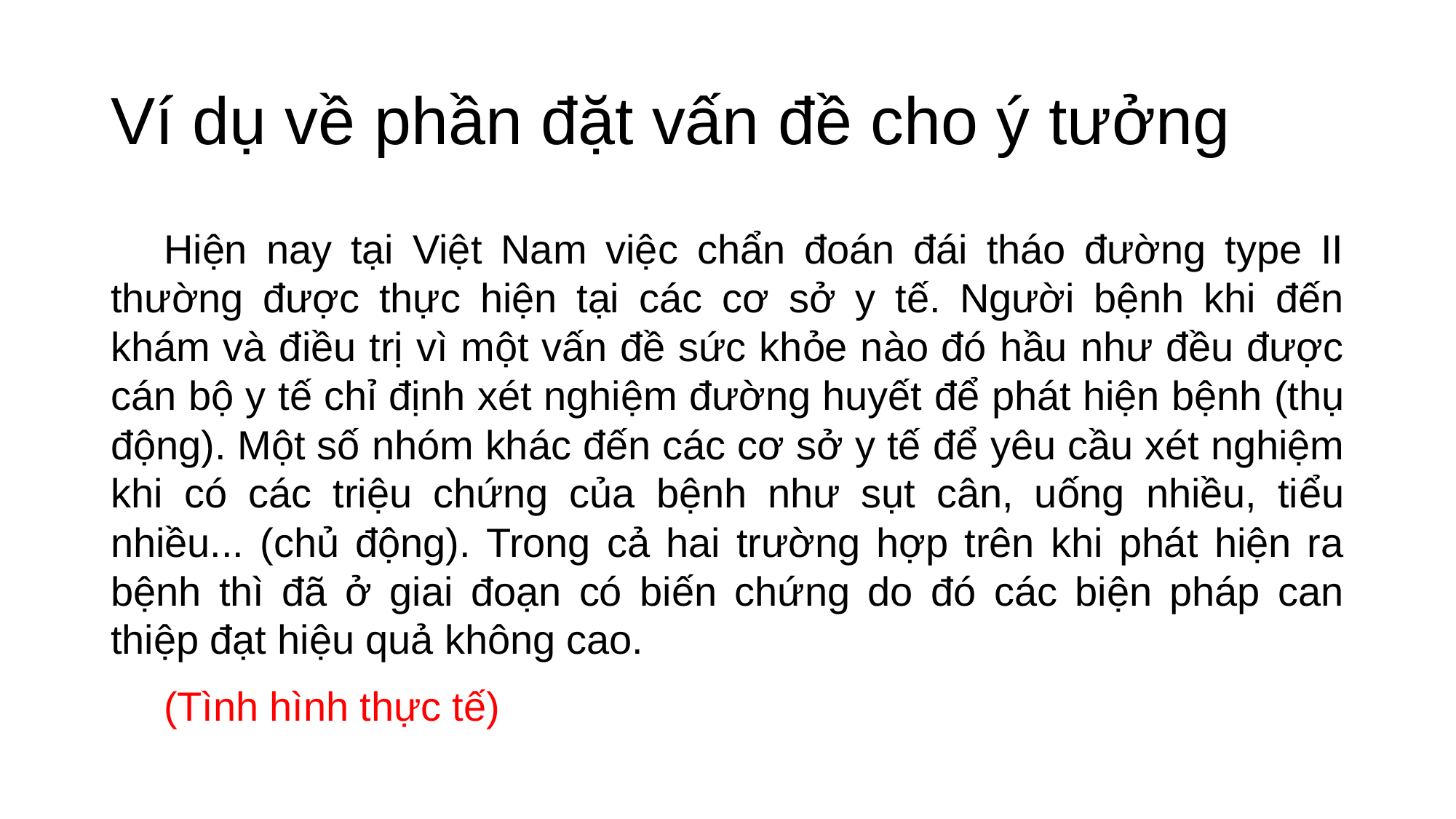

# Ví dụ về phần đặt vấn đề cho ý tưởng
Hiện nay tại Việt Nam việc chẩn đoán đái tháo đường type II thường được thực hiện tại các cơ sở y tế. Người bệnh khi đến khám và điều trị vì một vấn đề sức khỏe nào đó hầu như đều được cán bộ y tế chỉ định xét nghiệm đường huyết để phát hiện bệnh (thụ động). Một số nhóm khác đến các cơ sở y tế để yêu cầu xét nghiệm khi có các triệu chứng của bệnh như sụt cân, uống nhiều, tiểu nhiều... (chủ động). Trong cả hai trường hợp trên khi phát hiện ra bệnh thì đã ở giai đoạn có biến chứng do đó các biện pháp can thiệp đạt hiệu quả không cao.
(Tình hình thực tế)